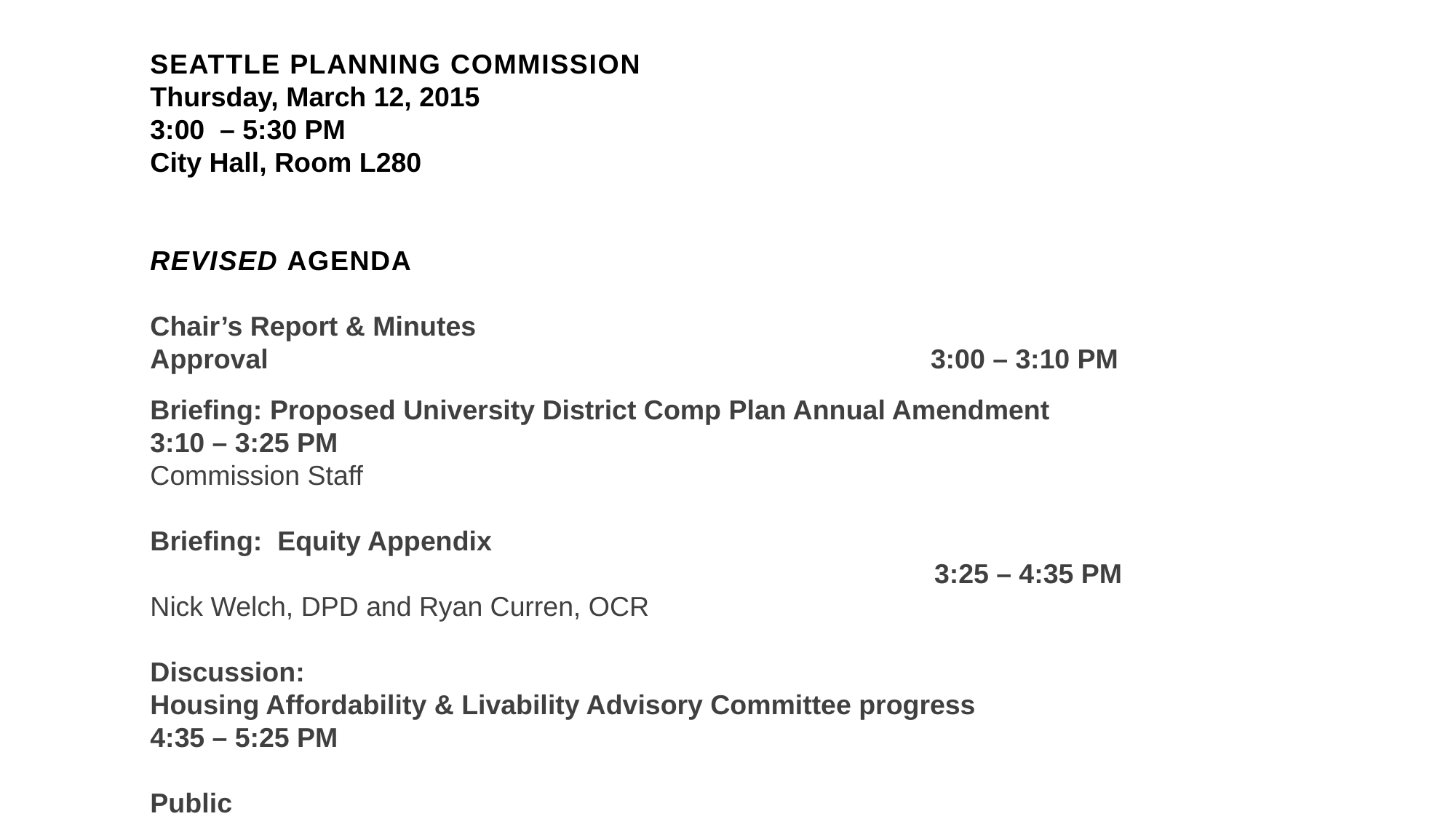

SEATTLE PLANNING COMMISSION
Thursday, March 12, 2015
3:00  – 5:30 PM
City Hall, Room L280

revised AGENDA

Chair’s Report & Minutes Approval                                                                                       3:00 – 3:10 PM
Briefing: Proposed University District Comp Plan Annual Amendment                3:10 – 3:25 PM
Commission Staff

Briefing:  Equity Appendix                                                                                                        3:25 – 4:35 PM
Nick Welch, DPD and Ryan Curren, OCR

Discussion:
Housing Affordability & Livability Advisory Committee progress	                       4:35 – 5:25 PM

Public Comment                                                                                                                           5:25 – 5:30 PM

ADJOURN                                                                                                                                                    5:30 PM